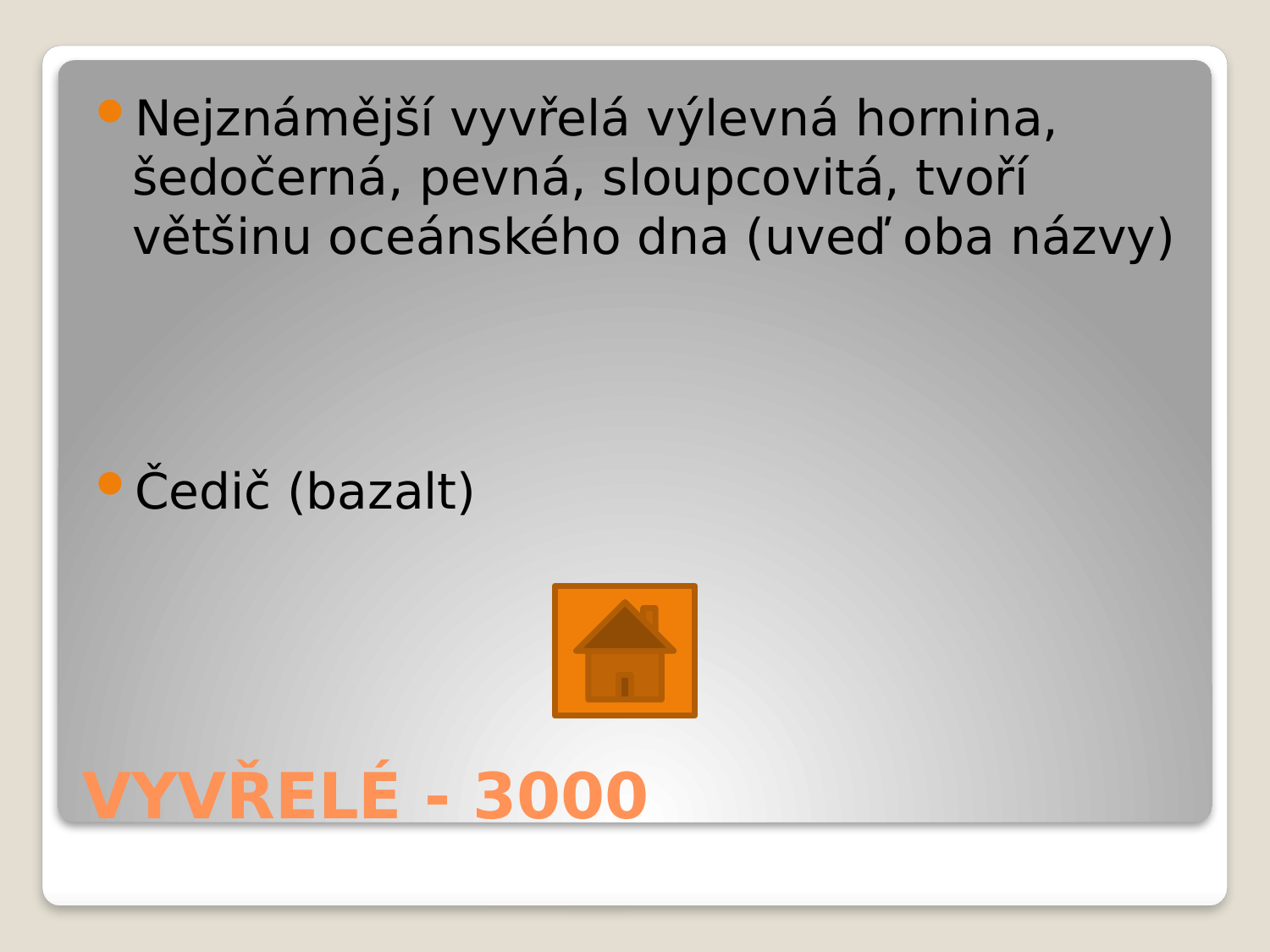

Nejznámější vyvřelá výlevná hornina, šedočerná, pevná, sloupcovitá, tvoří většinu oceánského dna (uveď oba názvy)

Čedič (bazalt)

# VYVŘELÉ - 3000